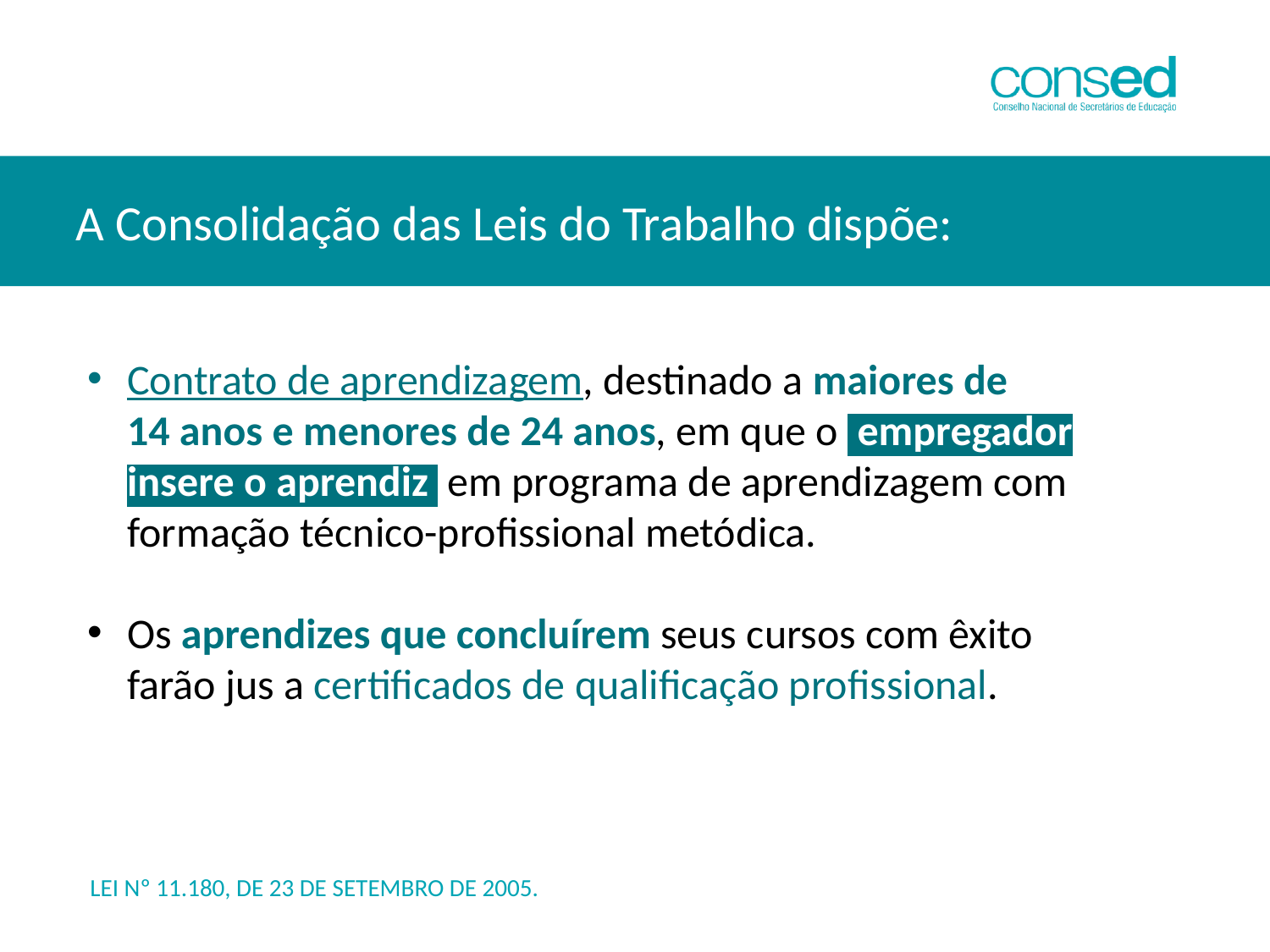

A Consolidação das Leis do Trabalho dispõe:
Contrato de aprendizagem, destinado a maiores de
14 anos e menores de 24 anos, em que o  empregador insere o aprendiz  em programa de aprendizagem com formação técnico-profissional metódica.

Os aprendizes que concluírem seus cursos com êxito farão jus a certificados de qualificação profissional.
LEI Nº 11.180, DE 23 DE SETEMBRO DE 2005.